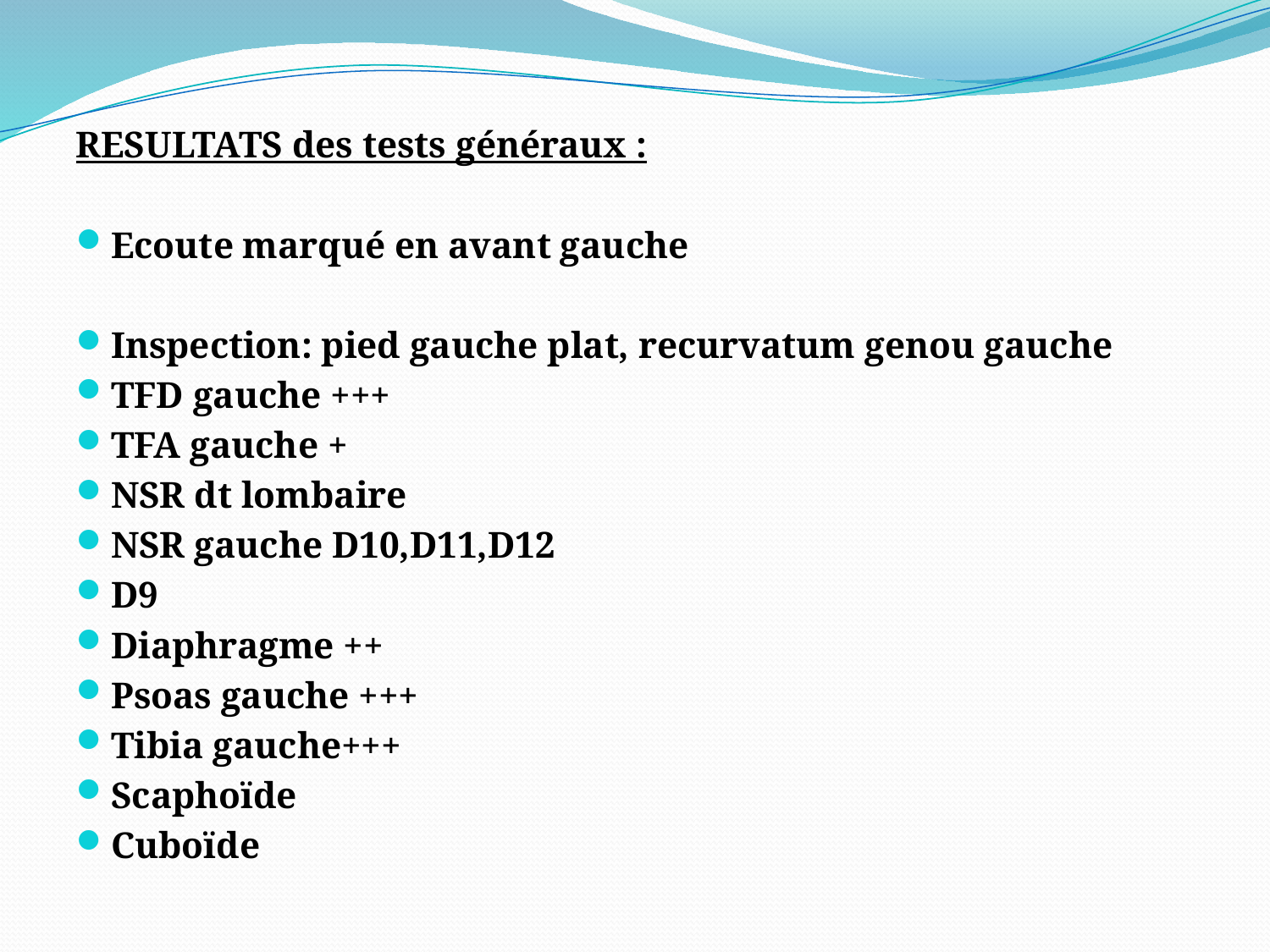

#
RESULTATS des tests généraux :

Ecoute marqué en avant gauche

Inspection: pied gauche plat, recurvatum genou gauche
TFD gauche +++
TFA gauche +
NSR dt lombaire
NSR gauche D10,D11,D12
D9
Diaphragme ++
Psoas gauche +++
Tibia gauche+++
Scaphoïde
Cuboïde